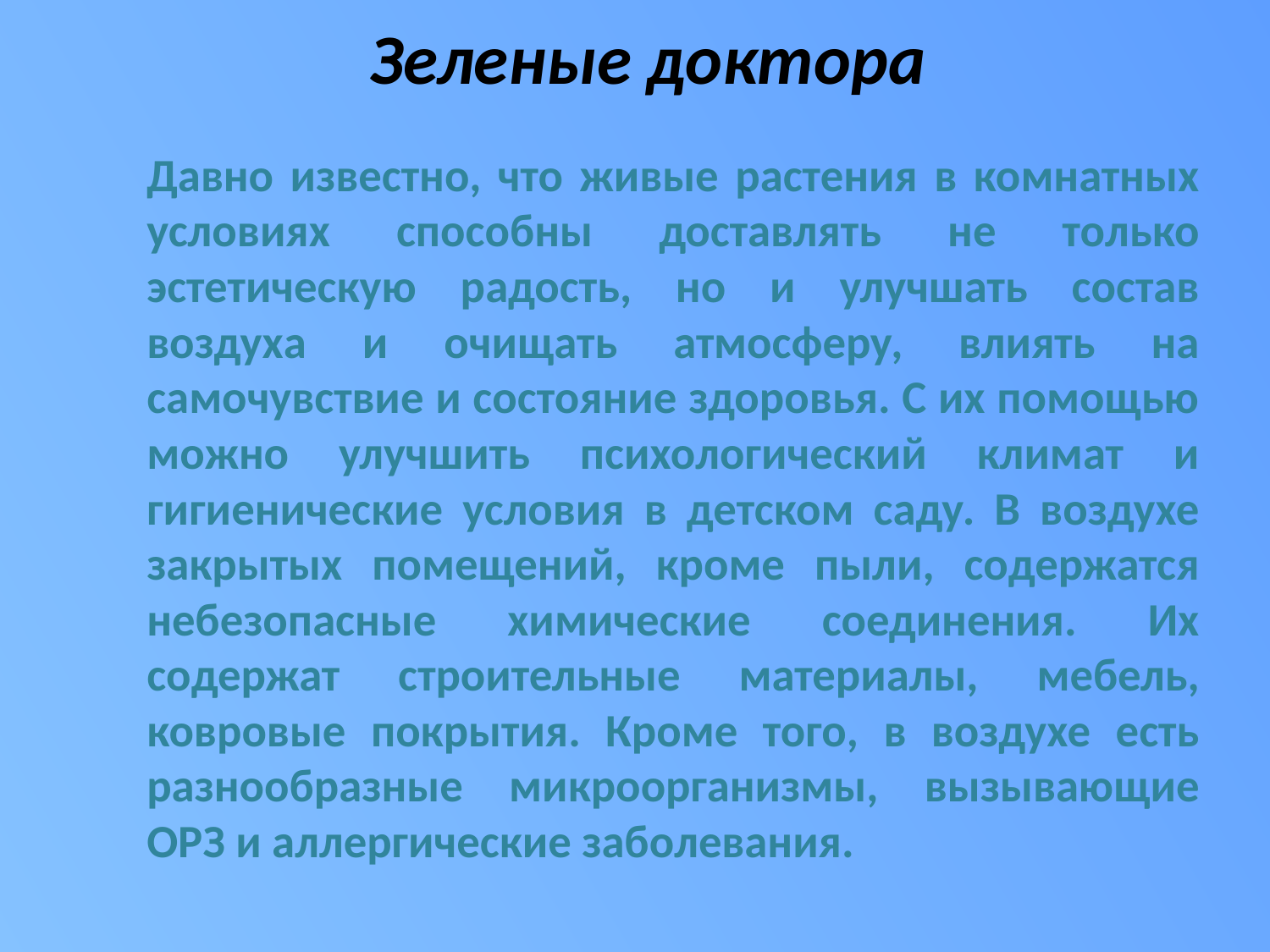

# Зеленые доктора
		Давно известно, что живые растения в комнатных условиях способны доставлять не только эстетическую радость, но и улучшать состав воздуха и очищать атмосферу, влиять на самочувствие и состояние здоровья. С их помощью можно улучшить психологический климат и гигиенические условия в детском саду. В воздухе закрытых помещений, кроме пыли, содержатся небезопасные химические соединения. Их содержат строительные материалы, мебель, ковровые покрытия. Кроме того, в воздухе есть разнообразные микроорганизмы, вызывающие ОРЗ и аллергические заболевания.